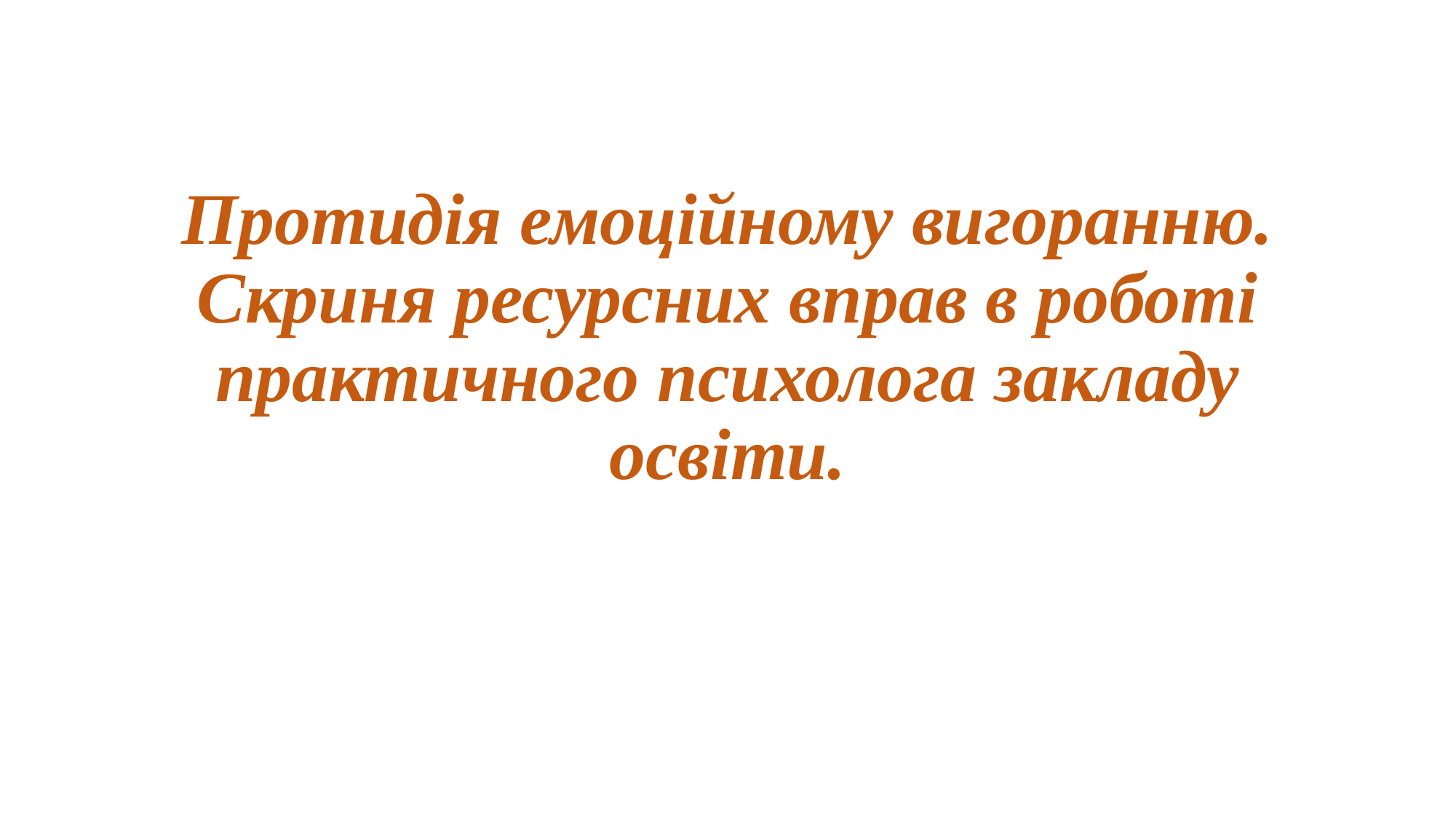

Протидія емоційному вигоранню. Скриня ресурсних вправ в роботі практичного психолога закладу освіти.